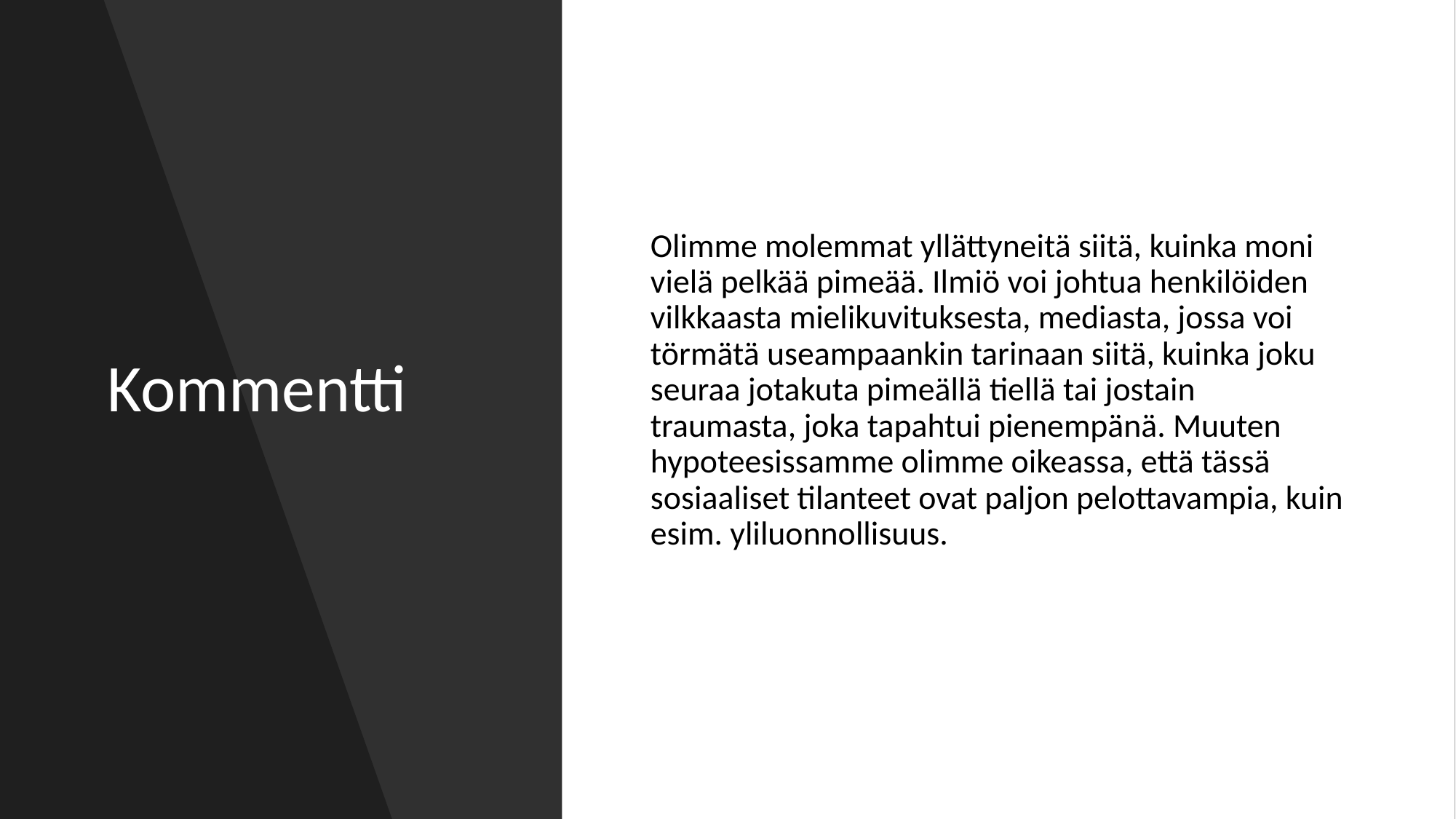

# Kommentti
Olimme molemmat yllättyneitä siitä, kuinka moni vielä pelkää pimeää. Ilmiö voi johtua henkilöiden vilkkaasta mielikuvituksesta, mediasta, jossa voi törmätä useampaankin tarinaan siitä, kuinka joku seuraa jotakuta pimeällä tiellä tai jostain traumasta, joka tapahtui pienempänä. Muuten hypoteesissamme olimme oikeassa, että tässä sosiaaliset tilanteet ovat paljon pelottavampia, kuin esim. yliluonnollisuus.